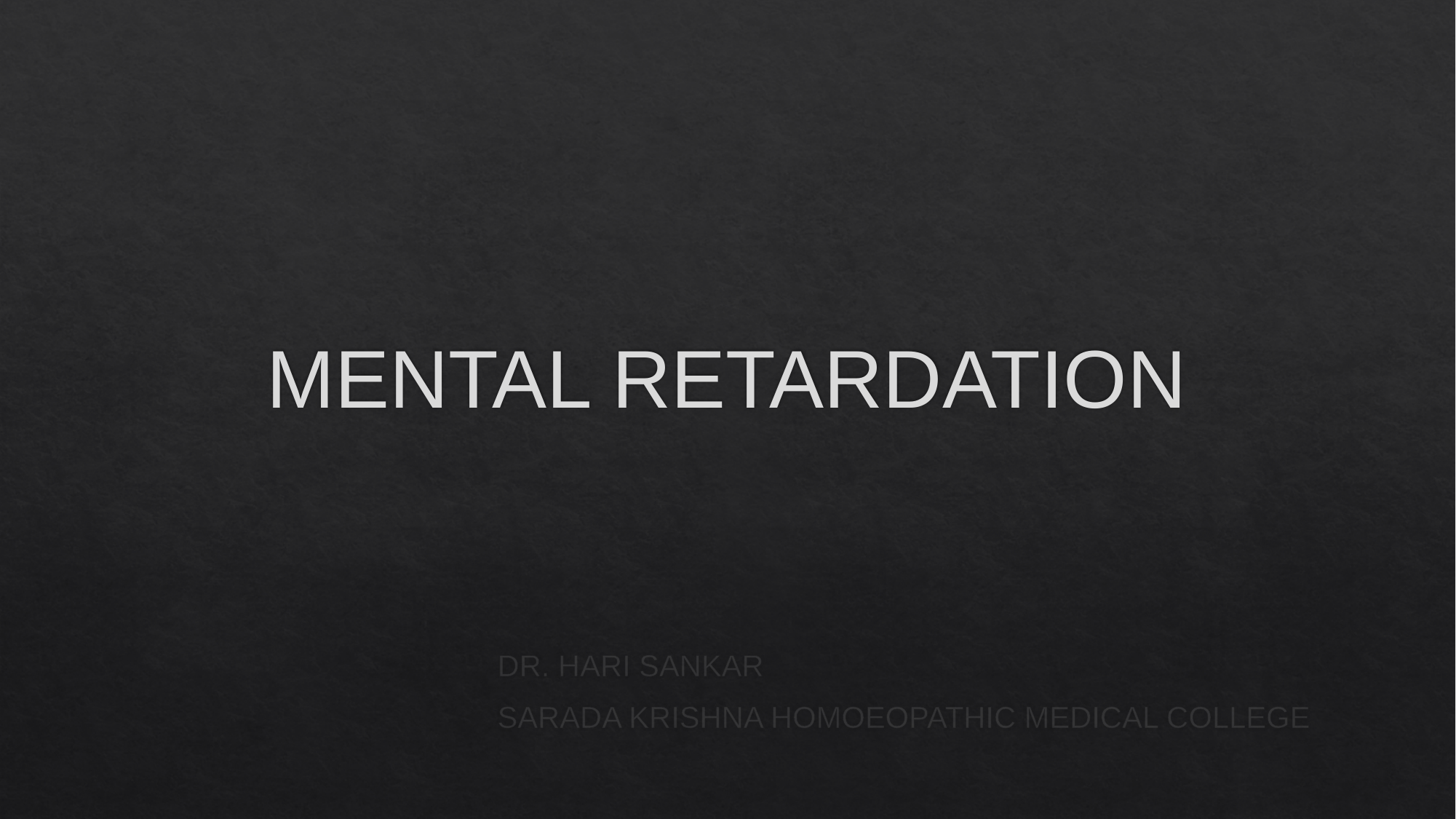

# MENTAL RETARDATION
DR. HARI SANKAR
SARADA KRISHNA HOMOEOPATHIC MEDICAL COLLEGE